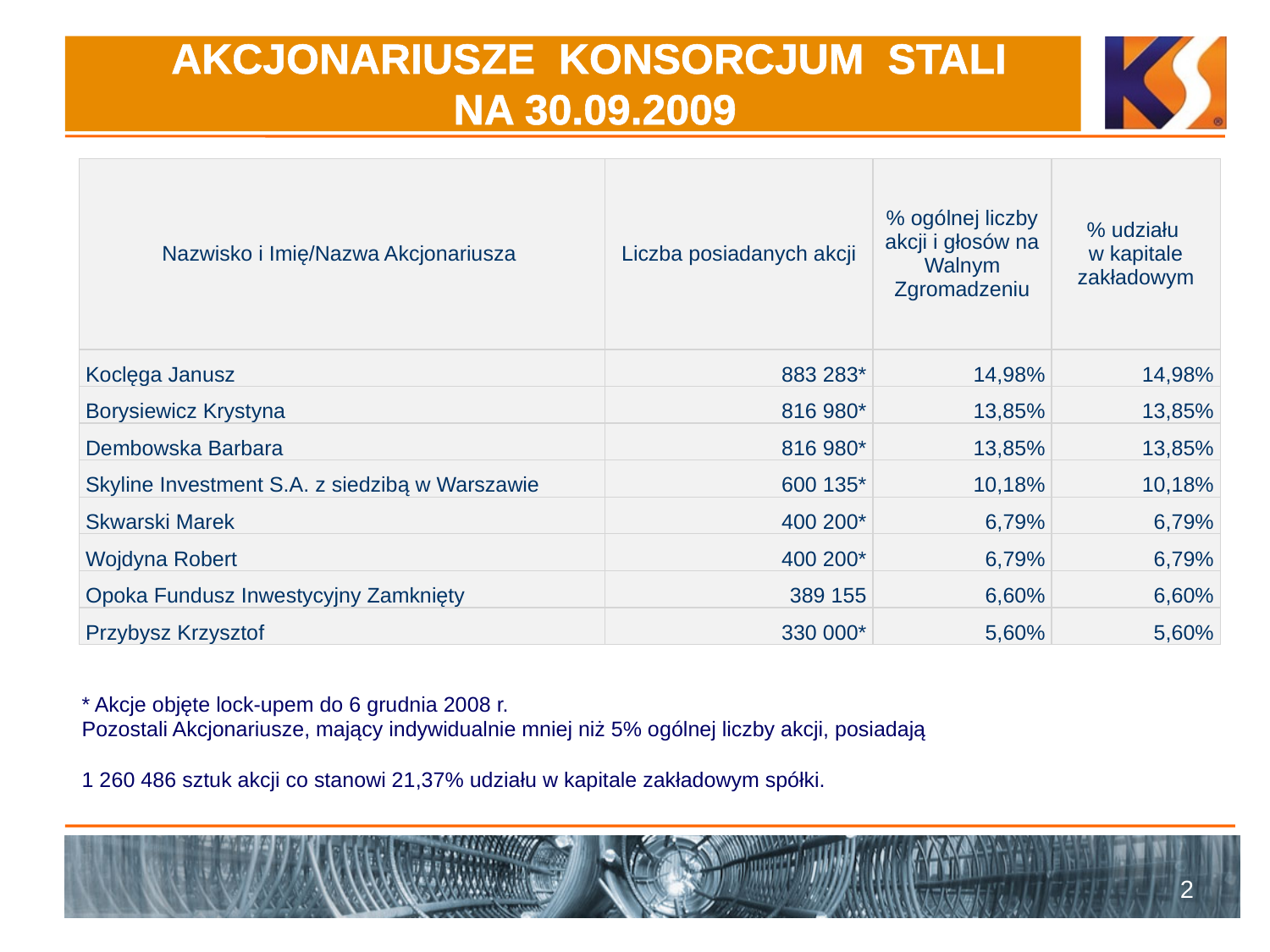

# AKCJONARIUSZE  KONSORCJUM  STALI NA 30.09.2009
| Nazwisko i Imię/Nazwa Akcjonariusza | Liczba posiadanych akcji | % ogólnej liczby akcji i głosów na Walnym Zgromadzeniu | % udziału w kapitale zakładowym |
| --- | --- | --- | --- |
| Koclęga Janusz | 883 283\* | 14,98% | 14,98% |
| Borysiewicz Krystyna | 816 980\* | 13,85% | 13,85% |
| Dembowska Barbara | 816 980\* | 13,85% | 13,85% |
| Skyline Investment S.A. z siedzibą w Warszawie | 600 135\* | 10,18% | 10,18% |
| Skwarski Marek | 400 200\* | 6,79% | 6,79% |
| Wojdyna Robert | 400 200\* | 6,79% | 6,79% |
| Opoka Fundusz Inwestycyjny Zamknięty | 389 155 | 6,60% | 6,60% |
| Przybysz Krzysztof | 330 000\* | 5,60% | 5,60% |
* Akcje objęte lock-upem do 6 grudnia 2008 r.
Pozostali Akcjonariusze, mający indywidualnie mniej niż 5% ogólnej liczby akcji, posiadają
1 260 486 sztuk akcji co stanowi 21,37% udziału w kapitale zakładowym spółki.

2